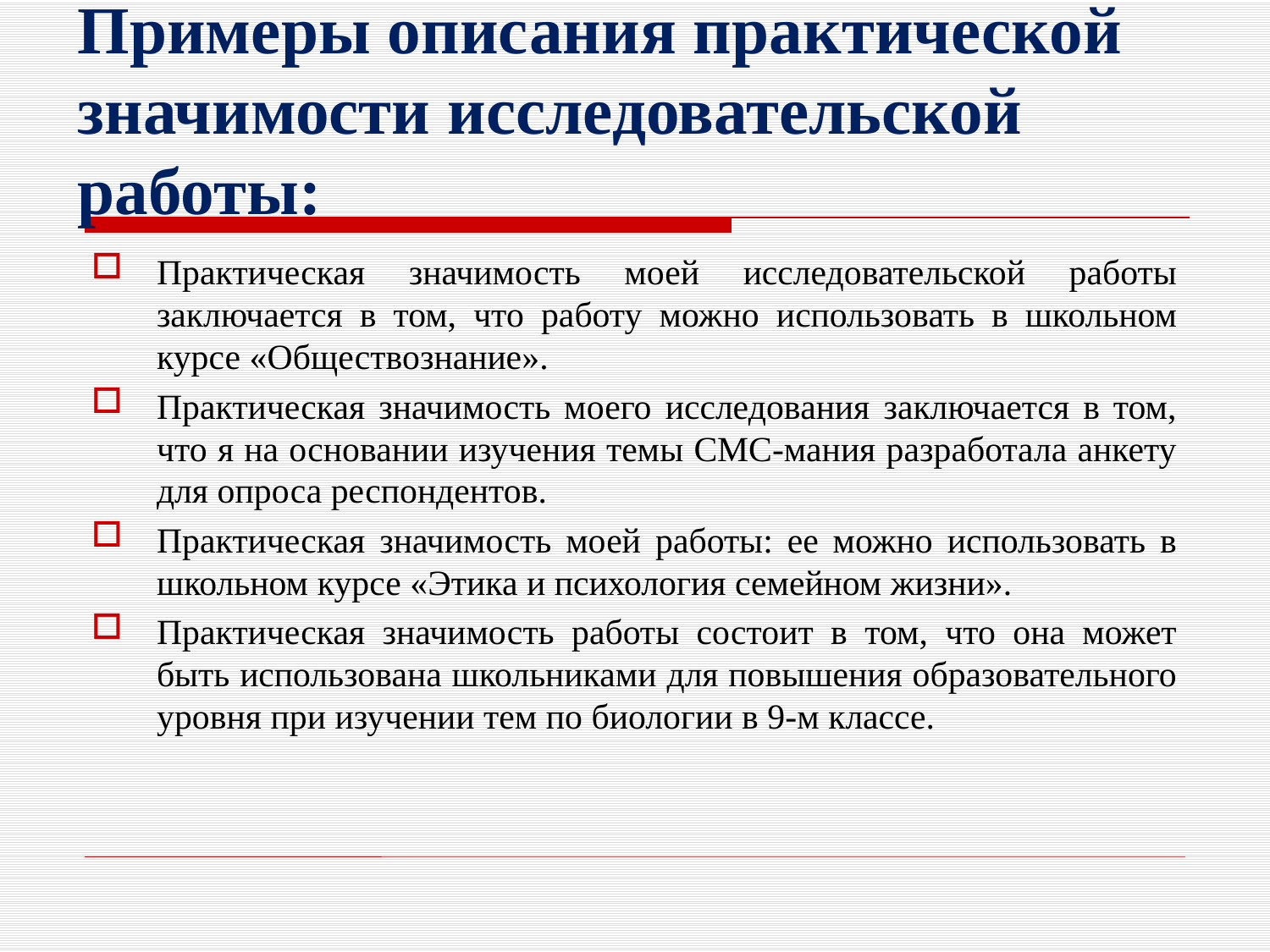

# Примеры описания практической значимости исследовательской работы:
Практическая значимость моей исследовательской работы заключается в том, что работу можно использовать в школьном курсе «Обществознание».
Практическая значимость моего исследования заключается в том, что я на основании изучения темы СМС-мания разработала анкету для опроса респондентов.
Практическая значимость моей работы: ее можно использовать в школьном курсе «Этика и психология семейном жизни».
Практическая значимость работы состоит в том, что она может быть использована школьниками для повышения образовательного уровня при изучении тем по биологии в 9-м классе.